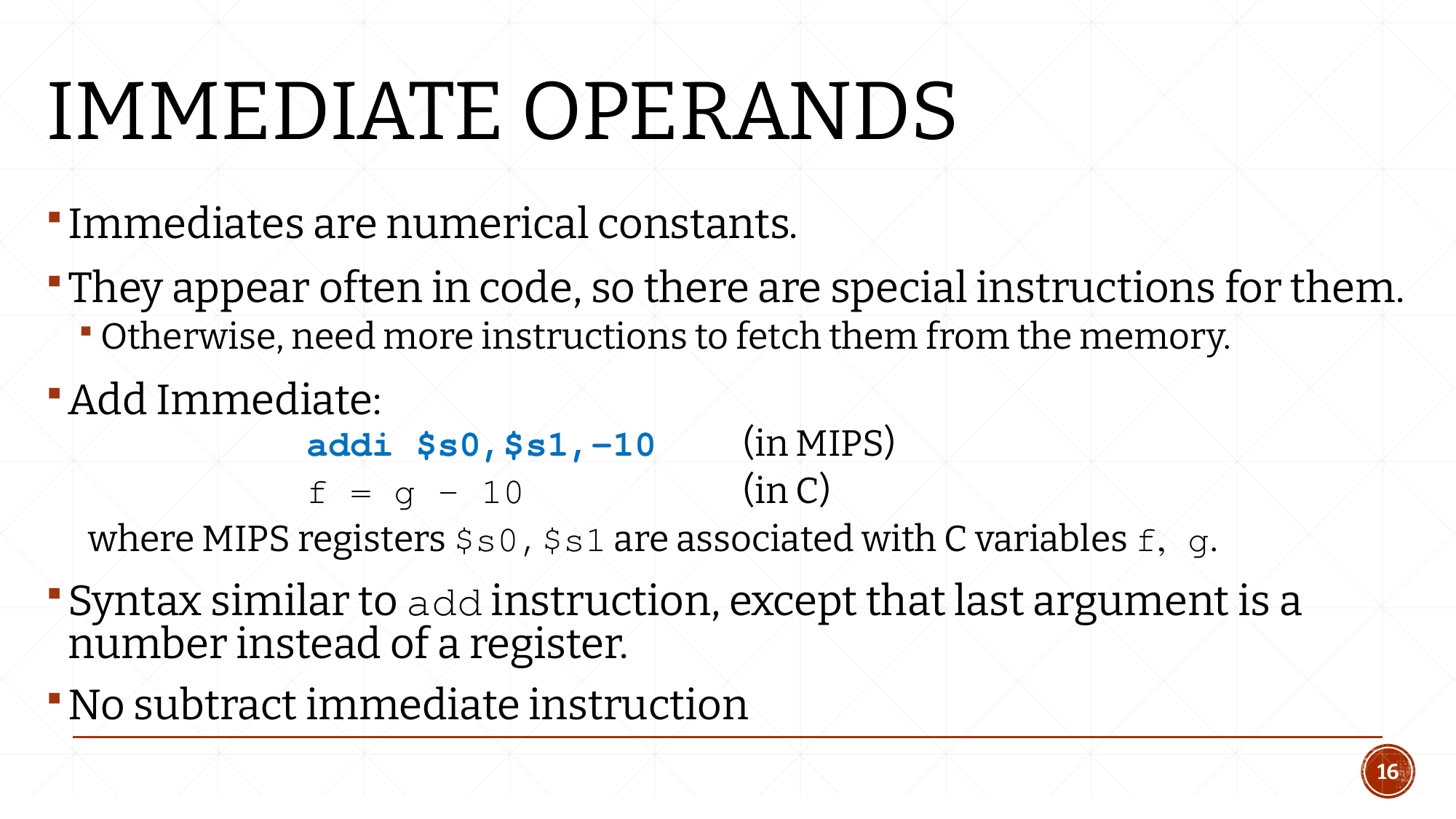

# Immediate operands
Immediates are numerical constants.
They appear often in code, so there are special instructions for them.
Otherwise, need more instructions to fetch them from the memory.
Add Immediate:
		addi $s0,$s1,-10 	(in MIPS)
		f = g - 10 		(in C)
where MIPS registers $s0,$s1 are associated with C variables f, g.
Syntax similar to add instruction, except that last argument is a number instead of a register.
No subtract immediate instruction
16